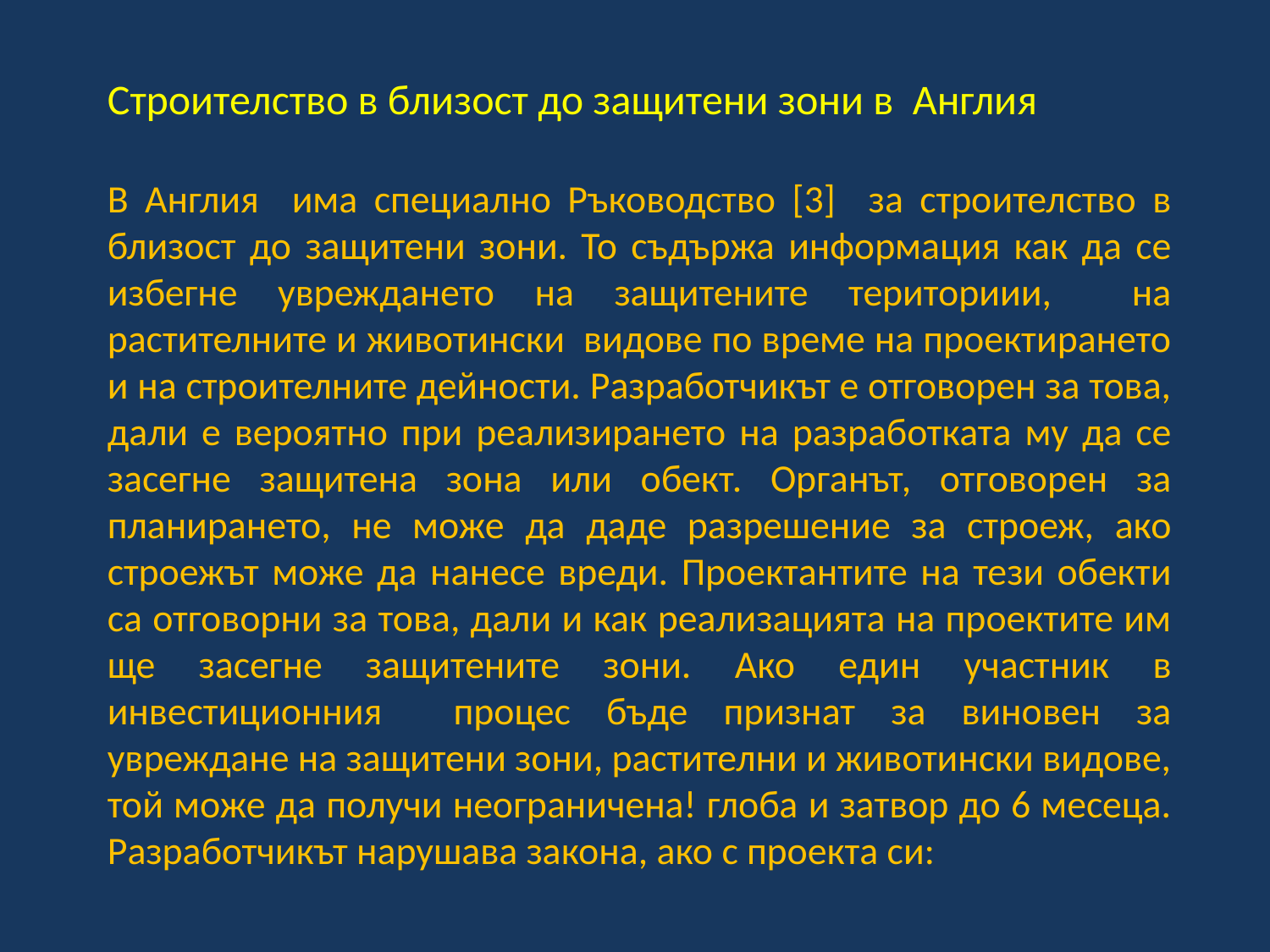

Строителство в близост до защитени зони в  Англия

В Англия  има специално Ръководство [3]  за строителство в близост до защитени зони. То съдържа информация как да се избегне увреждането на защитените териториии,  на растителните и животински  видове по време на проектирането и на строителните дейности. Разработчикът е отговорен за това, дали е вероятно при реализирането на разработката му да се засегне защитена зона или обект. Органът, отговорен за планирането, не може да даде разрешение за строеж, ако строежът може да нанесе вреди. Проектантите на тези обекти са отговорни за това, дали и как реализацията на проектите им ще засегне защитените зони. Ако един участник в инвестиционния  процес бъде признат за виновен за увреждане на защитени зони, растителни и животински видове, той може да получи неограничена! глоба и затвор до 6 месеца. Разработчикът нарушава закона, ако с проекта си: